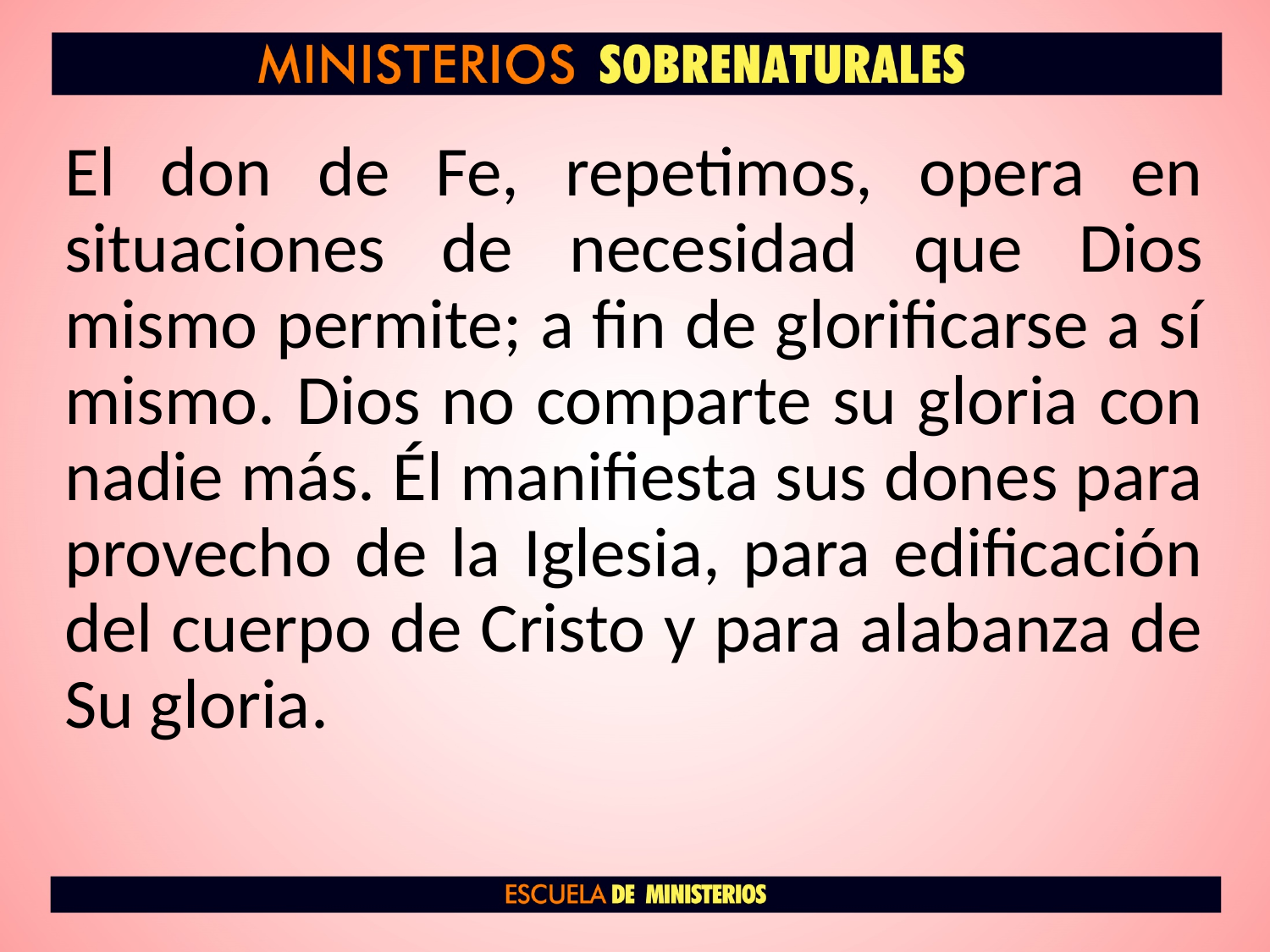

El don de Fe, repetimos, opera en situaciones de necesidad que Dios mismo permite; a fin de glorificarse a sí mismo. Dios no comparte su gloria con nadie más. Él manifiesta sus dones para provecho de la Iglesia, para edificación del cuerpo de Cristo y para alabanza de Su gloria.